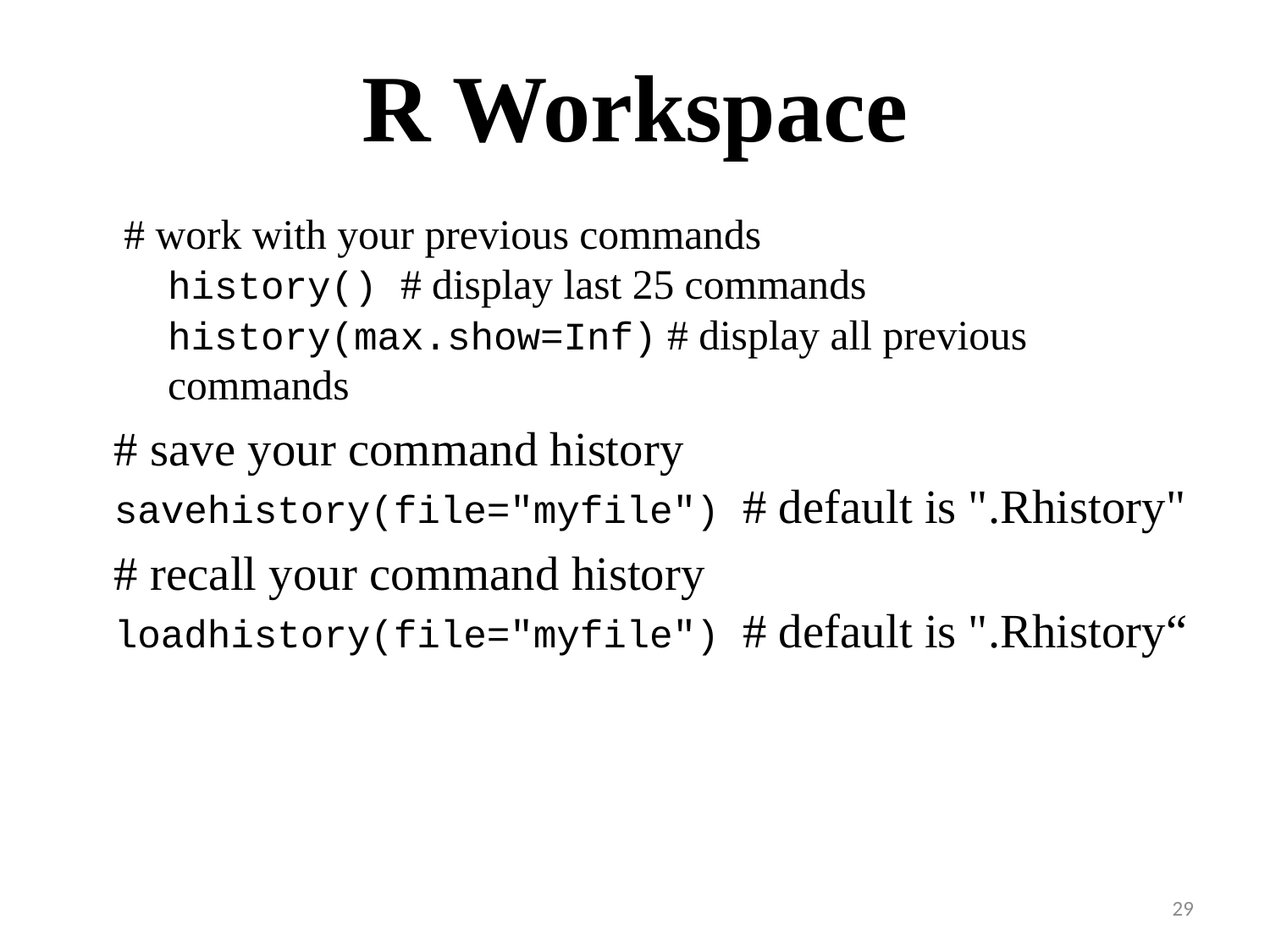

# R Workspace
# work with your previous commands history() # display last 25 commands history(max.show=Inf) # display all previous commands
	# save your command history
savehistory(file="myfile") # default is ".Rhistory"
	# recall your command history
loadhistory(file="myfile") # default is ".Rhistory“

29